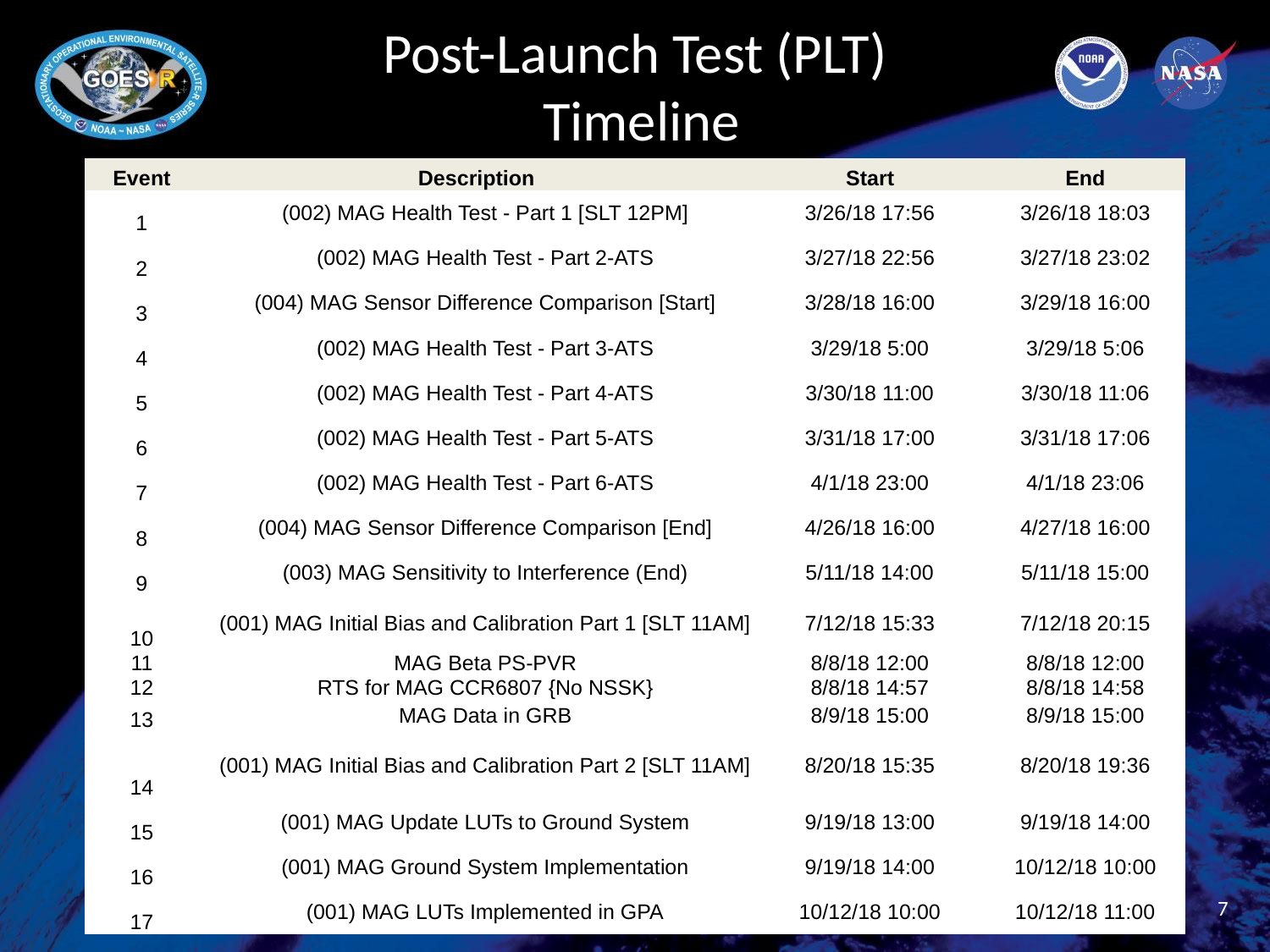

# Post-Launch Test (PLT) Timeline
| Event | Description | Start | End |
| --- | --- | --- | --- |
| 1 | (002) MAG Health Test - Part 1 [SLT 12PM] | 3/26/18 17:56 | 3/26/18 18:03 |
| 2 | (002) MAG Health Test - Part 2-ATS | 3/27/18 22:56 | 3/27/18 23:02 |
| 3 | (004) MAG Sensor Difference Comparison [Start] | 3/28/18 16:00 | 3/29/18 16:00 |
| 4 | (002) MAG Health Test - Part 3-ATS | 3/29/18 5:00 | 3/29/18 5:06 |
| 5 | (002) MAG Health Test - Part 4-ATS | 3/30/18 11:00 | 3/30/18 11:06 |
| 6 | (002) MAG Health Test - Part 5-ATS | 3/31/18 17:00 | 3/31/18 17:06 |
| 7 | (002) MAG Health Test - Part 6-ATS | 4/1/18 23:00 | 4/1/18 23:06 |
| 8 | (004) MAG Sensor Difference Comparison [End] | 4/26/18 16:00 | 4/27/18 16:00 |
| 9 | (003) MAG Sensitivity to Interference (End) | 5/11/18 14:00 | 5/11/18 15:00 |
| 10 | (001) MAG Initial Bias and Calibration Part 1 [SLT 11AM] | 7/12/18 15:33 | 7/12/18 20:15 |
| 11 | MAG Beta PS-PVR | 8/8/18 12:00 | 8/8/18 12:00 |
| 12 | RTS for MAG CCR6807 {No NSSK} | 8/8/18 14:57 | 8/8/18 14:58 |
| 13 | MAG Data in GRB | 8/9/18 15:00 | 8/9/18 15:00 |
| 14 | (001) MAG Initial Bias and Calibration Part 2 [SLT 11AM] | 8/20/18 15:35 | 8/20/18 19:36 |
| 15 | (001) MAG Update LUTs to Ground System | 9/19/18 13:00 | 9/19/18 14:00 |
| 16 | (001) MAG Ground System Implementation | 9/19/18 14:00 | 10/12/18 10:00 |
| 17 | (001) MAG LUTs Implemented in GPA | 10/12/18 10:00 | 10/12/18 11:00 |
7